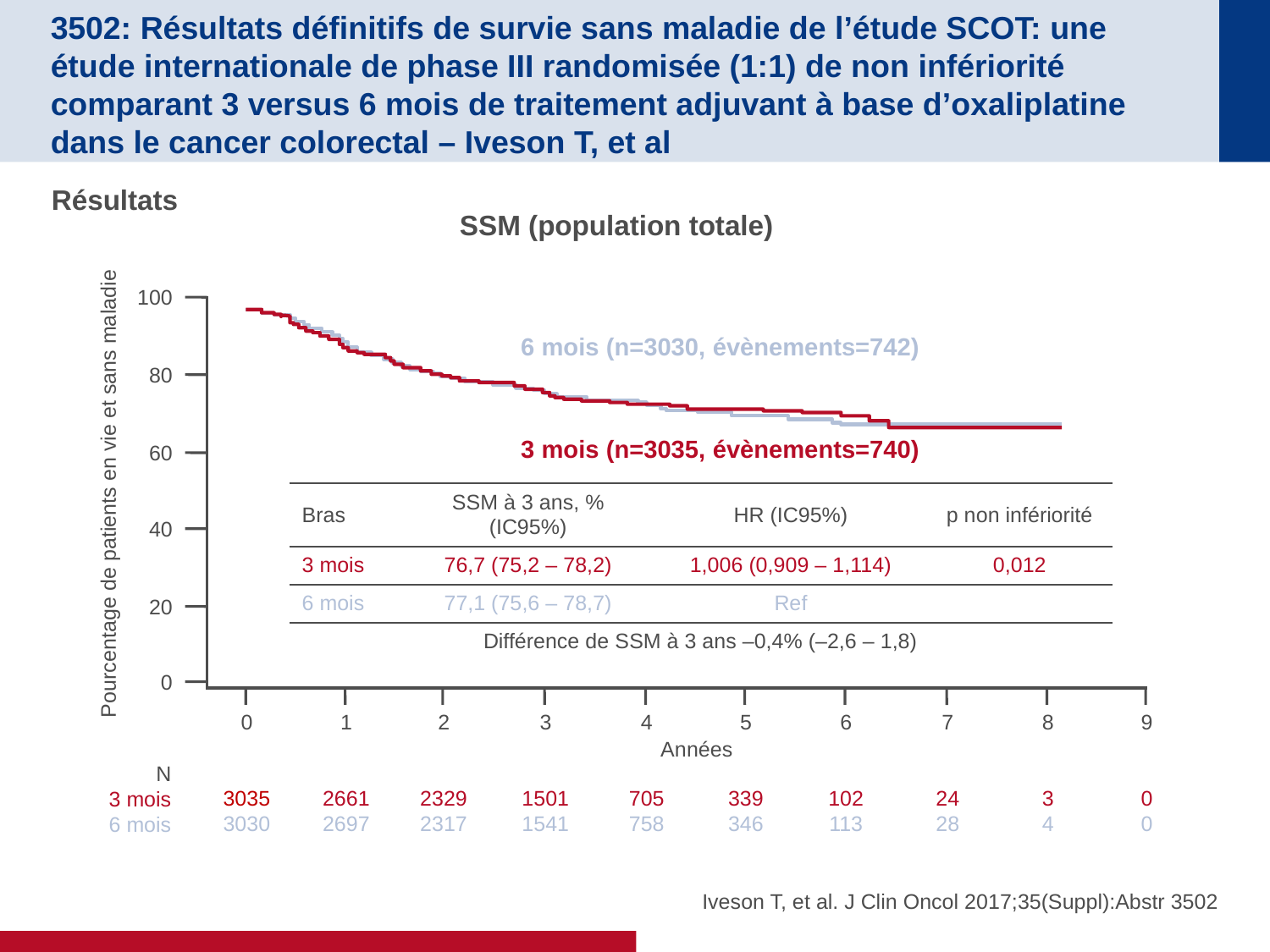

# 3502: Résultats définitifs de survie sans maladie de l’étude SCOT: une étude internationale de phase III randomisée (1:1) de non infériorité comparant 3 versus 6 mois de traitement adjuvant à base d’oxaliplatine dans le cancer colorectal – Iveson T, et al
Résultats
SSM (population totale)
100

6 mois (n=3030, évènements=742)
80

3 mois (n=3035, évènements=740)
60

Pourcentage de patients en vie et sans maladie
40

20

0

0

3035
3030

1

2661
2697

2

2329
2317

3

1501
1541

4

705
758

5

339
346

6

102
113

7

24
28
8

3
4

9

0
0
Années
N
3 mois
6 mois

| Bras | SSM à 3 ans, % (IC95%) | HR (IC95%) | p non infériorité |
| --- | --- | --- | --- |
| 3 mois | 76,7 (75,2 – 78,2) | 1,006 (0,909 – 1,114) | 0,012 |
| 6 mois | 77,1 (75,6 – 78,7) | Ref |  |
| Différence de SSM à 3 ans –0,4% (–2,6 – 1,8) |  |  |  |
Iveson T, et al. J Clin Oncol 2017;35(Suppl):Abstr 3502